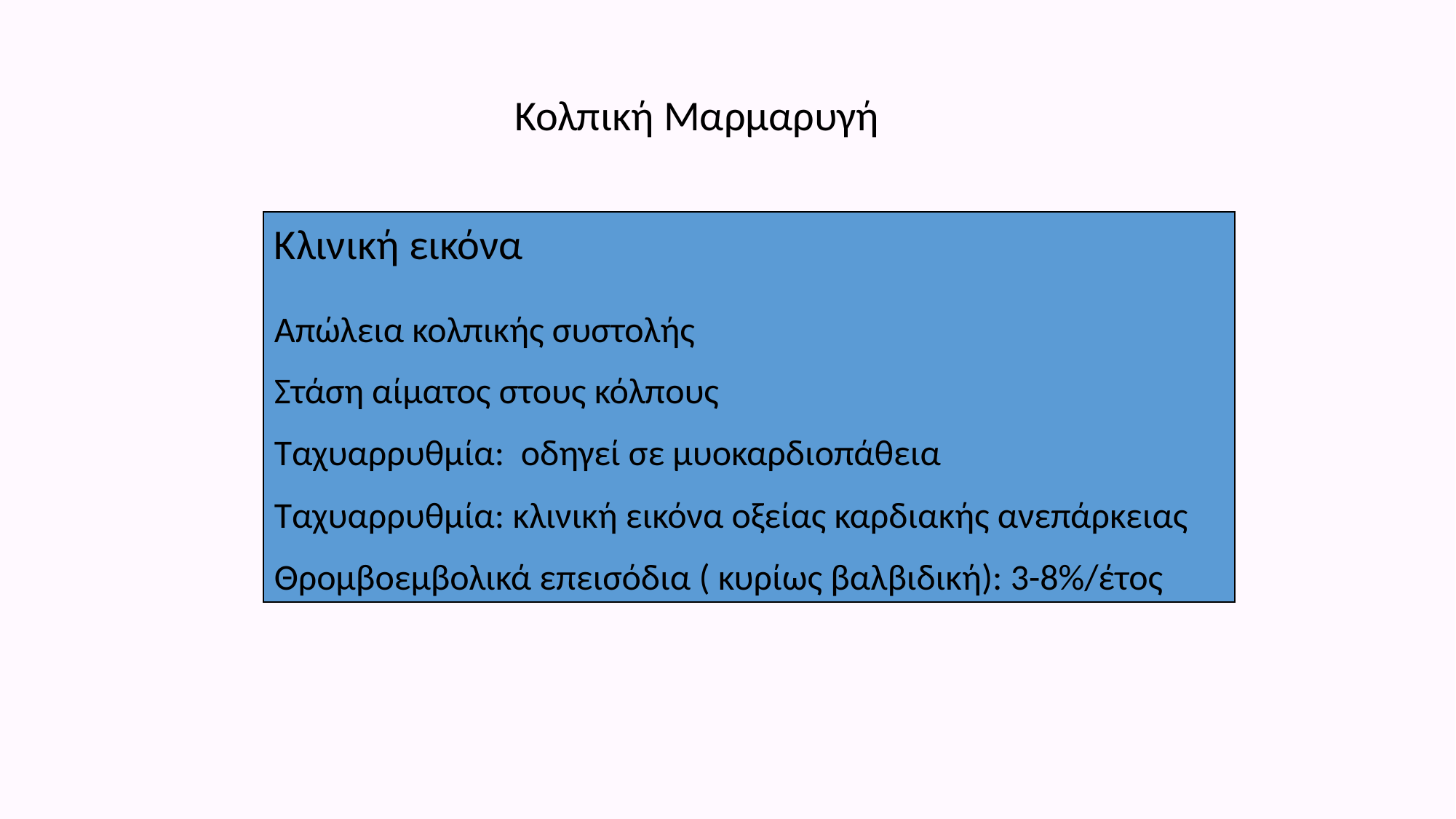

Κολπική Μαρμαρυγή
Κλινική εικόνα

Απώλεια κολπικής συστολής
Στάση αίματος στους κόλπους
Ταχυαρρυθμία:  οδηγεί σε μυοκαρδιοπάθεια
Ταχυαρρυθμία: κλινική εικόνα οξείας καρδιακής ανεπάρκειας
Θρομβοεμβολικά επεισόδια ( κυρίως βαλβιδική): 3-8%/έτος